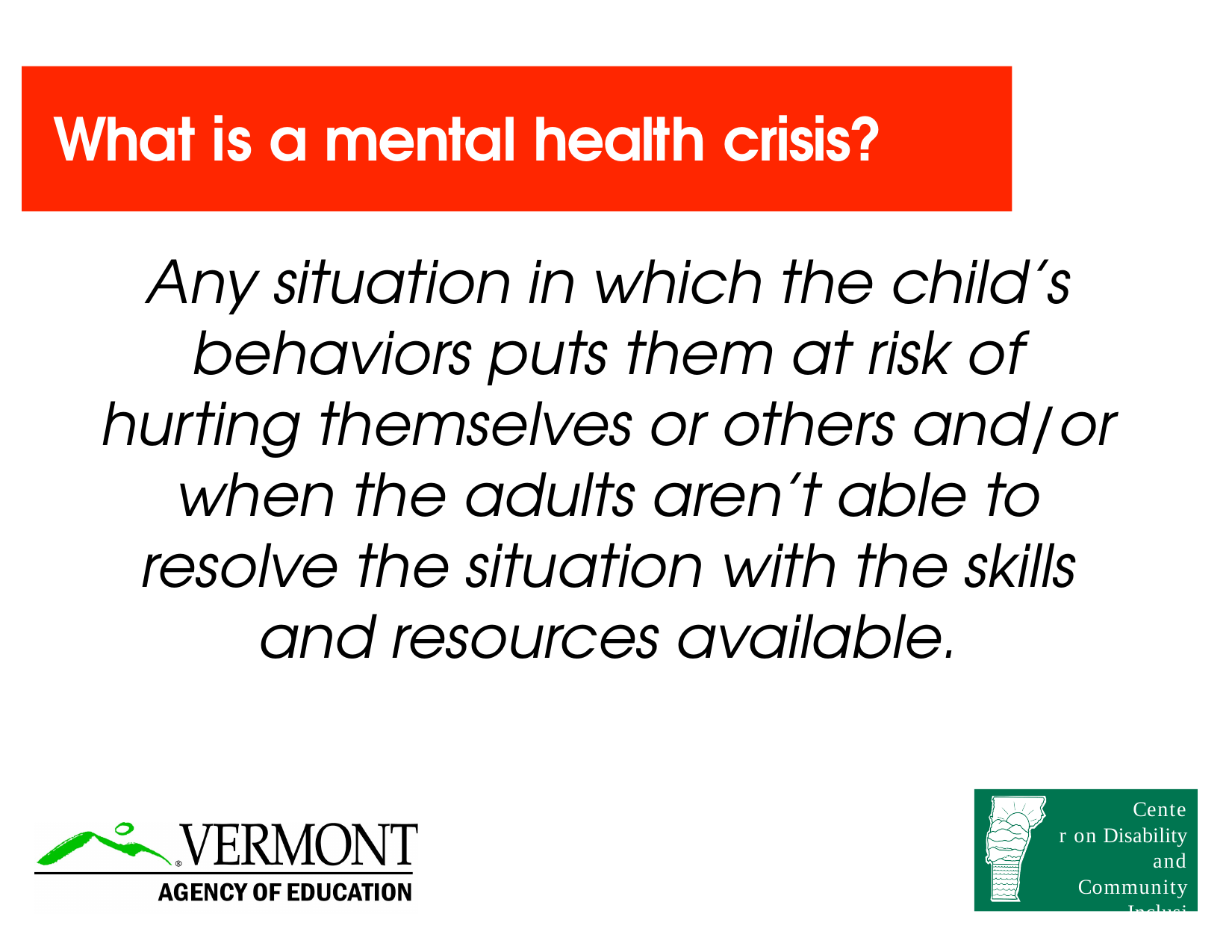

What is a mental health crisis?

Any situation in which the child’s behaviors puts them at risk of hurting themselves or others and/or when the adults aren’t able to resolve the situation with the skills and resources available.

Center on Disability and Community
Inclusion